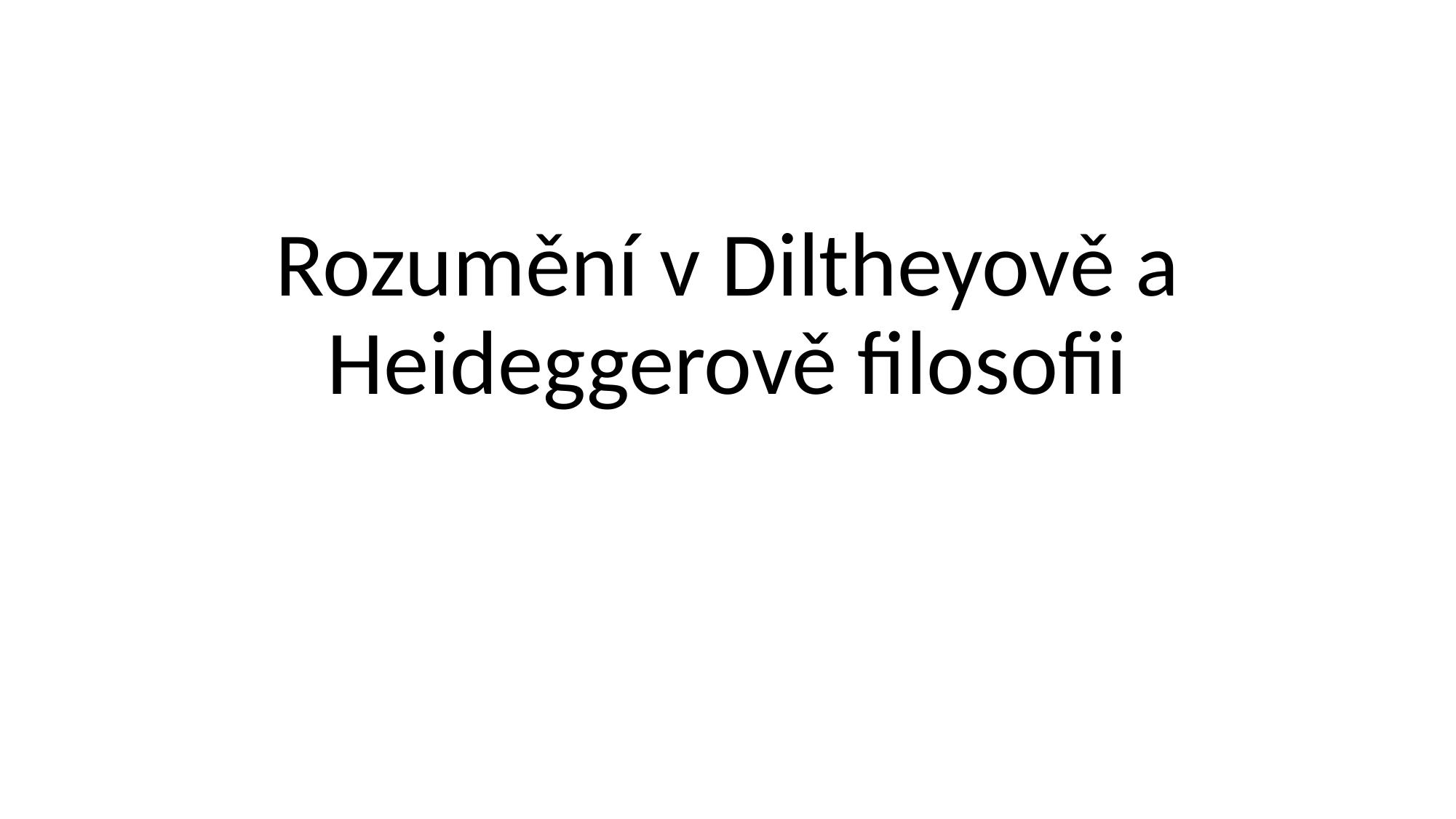

# Rozumění v Diltheyově a Heideggerově filosofii